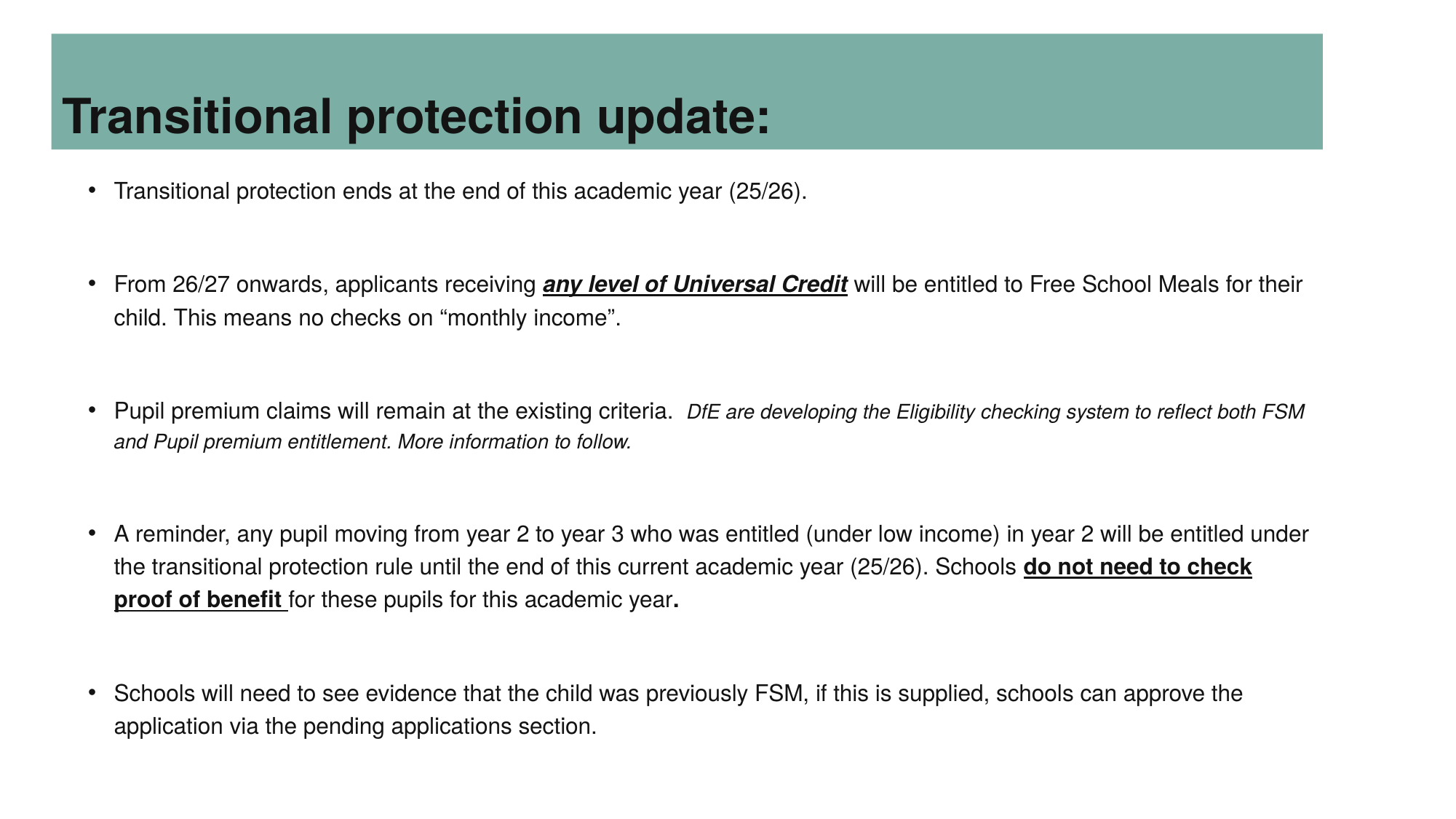

# Transitional protection update:
Transitional protection ends at the end of this academic year (25/26).

From 26/27 onwards, applicants receiving any level of Universal Credit will be entitled to Free School Meals for their child. This means no checks on “monthly income”.

Pupil premium claims will remain at the existing criteria.  DfE are developing the Eligibility checking system to reflect both FSM and Pupil premium entitlement. More information to follow.

A reminder, any pupil moving from year 2 to year 3 who was entitled (under low income) in year 2 will be entitled under the transitional protection rule until the end of this current academic year (25/26). Schools do not need to check proof of benefit for these pupils for this academic year.

Schools will need to see evidence that the child was previously FSM, if this is supplied, schools can approve the application via the pending applications section.